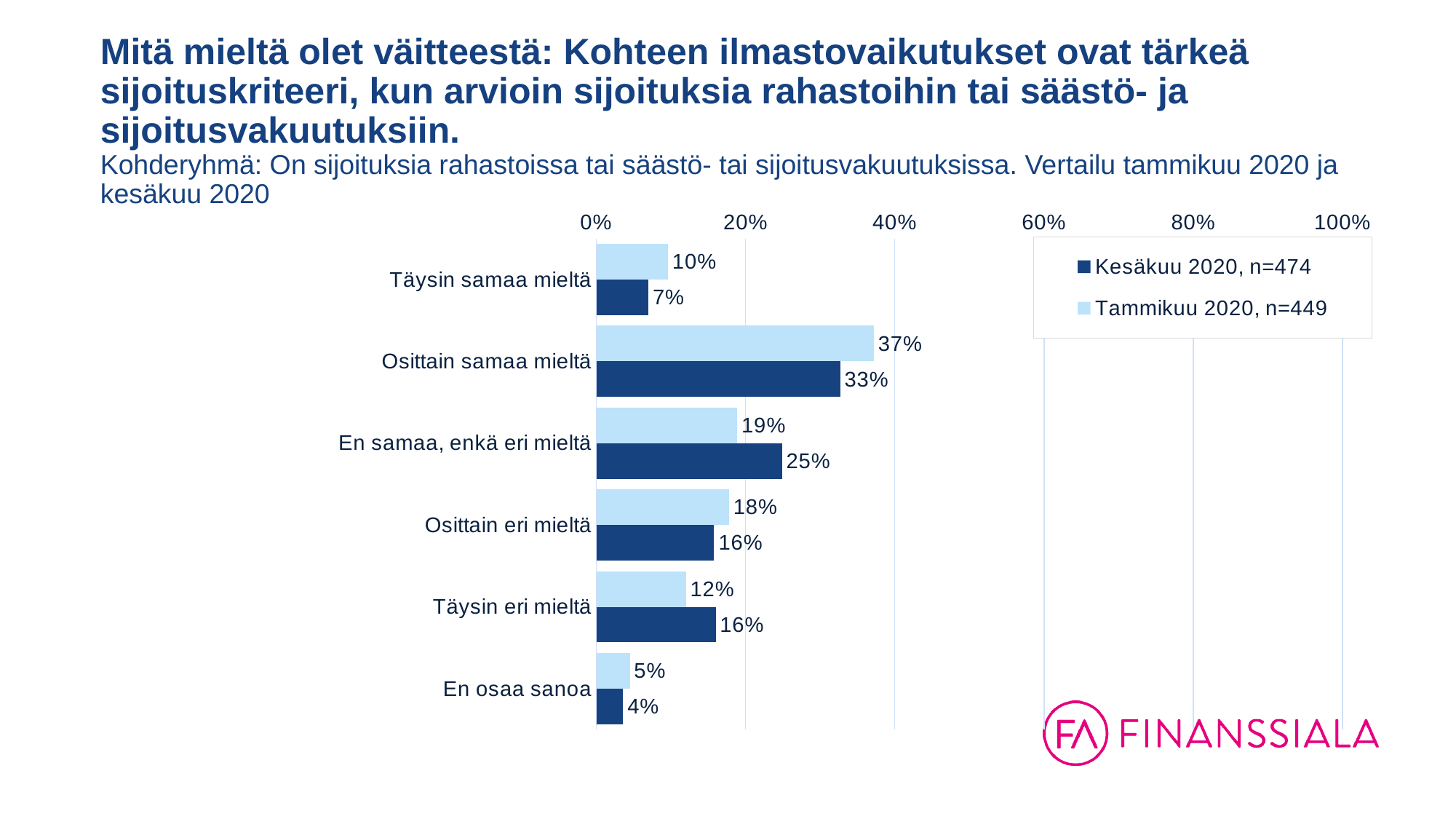

# Mitä mieltä olet väitteestä: Kohteen ilmastovaikutukset ovat tärkeä sijoituskriteeri, kun arvioin sijoituksia rahastoihin tai säästö- ja sijoitusvakuutuksiin. Kohderyhmä: On sijoituksia rahastoissa tai säästö- tai sijoitusvakuutuksissa. Vertailu tammikuu 2020 ja kesäkuu 2020

### Chart

| Category | Tammikuu 2020, n=449 | Kesäkuu 2020, n=474 |
|---|---|---|
| Täysin samaa mieltä | 0.096 | 0.07 |
| Osittain samaa mieltä | 0.372 | 0.327 |
| En samaa, enkä eri mieltä | 0.189 | 0.249 |
| Osittain eri mieltä | 0.178 | 0.158 |
| Täysin eri mieltä | 0.12 | 0.16 |
| En osaa sanoa | 0.045 | 0.036 |